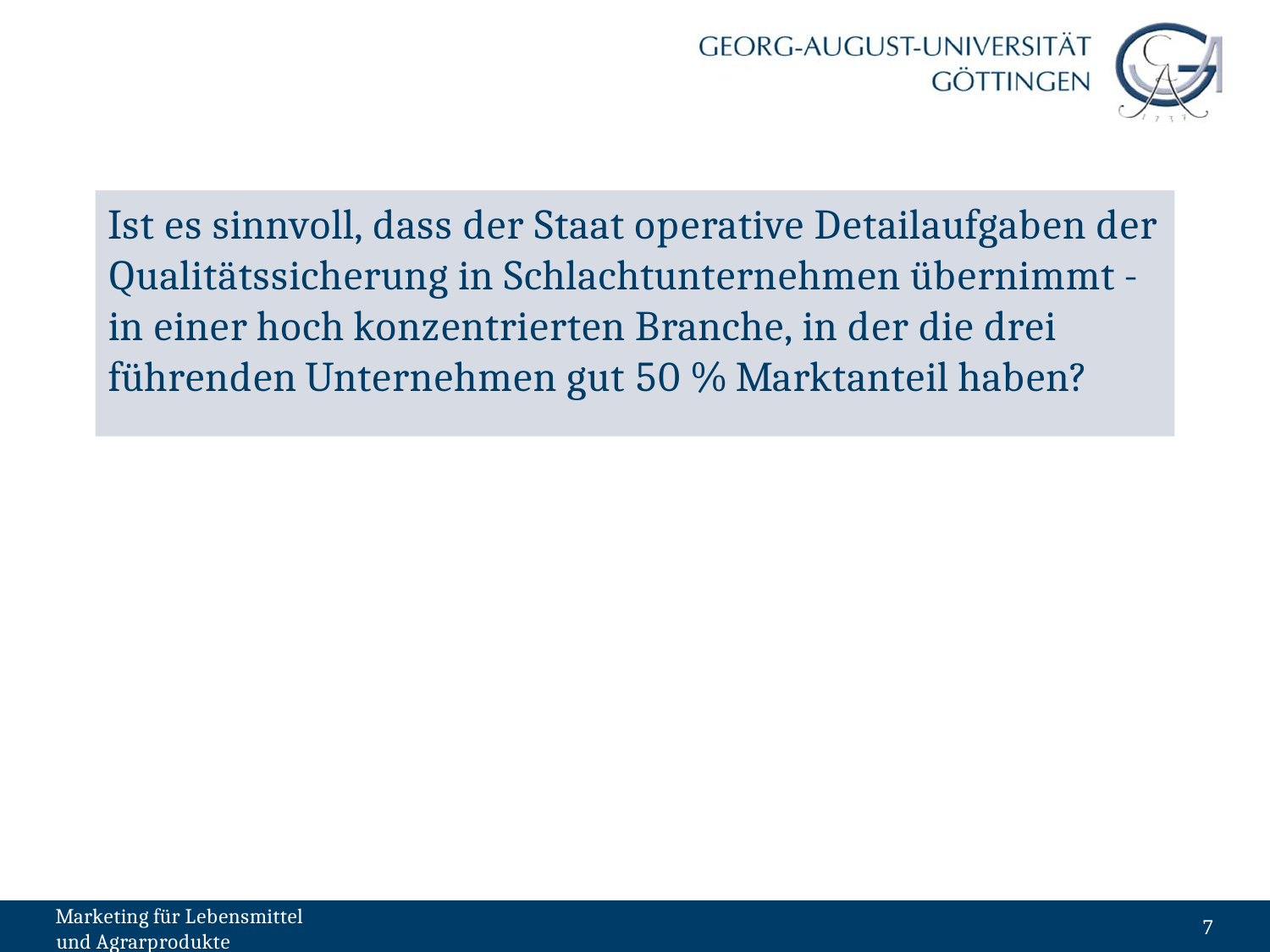

# Ist es sinnvoll, dass der Staat operative Detailaufgaben der Qualitätssicherung in Schlachtunternehmen übernimmt - in einer hoch konzentrierten Branche, in der die drei führenden Unternehmen gut 50 % Marktanteil haben?
7